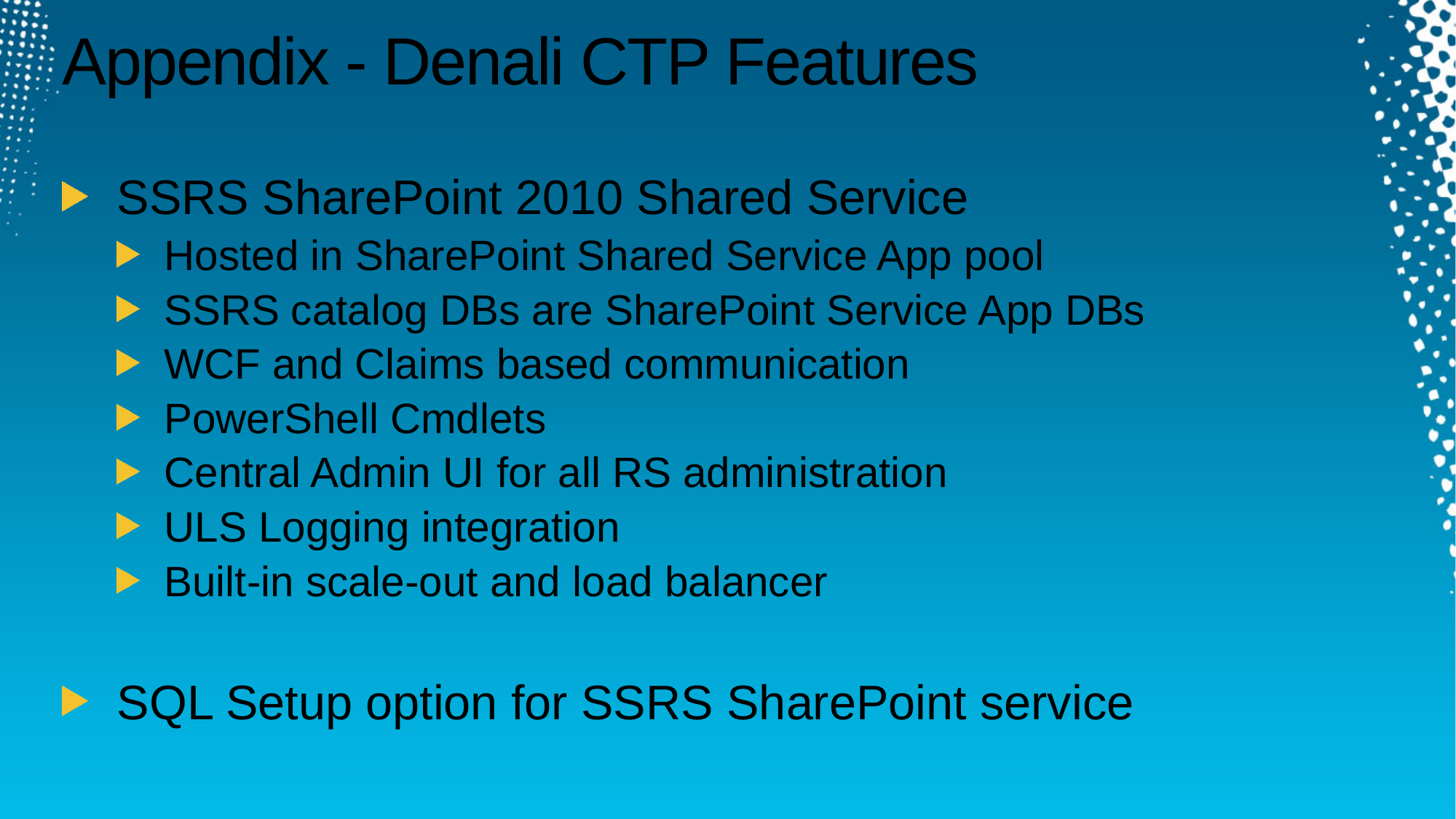

# Appendix - Denali CTP Features
SSRS SharePoint 2010 Shared Service
Hosted in SharePoint Shared Service App pool
SSRS catalog DBs are SharePoint Service App DBs
WCF and Claims based communication
PowerShell Cmdlets
Central Admin UI for all RS administration
ULS Logging integration
Built-in scale-out and load balancer

SQL Setup option for SSRS SharePoint service